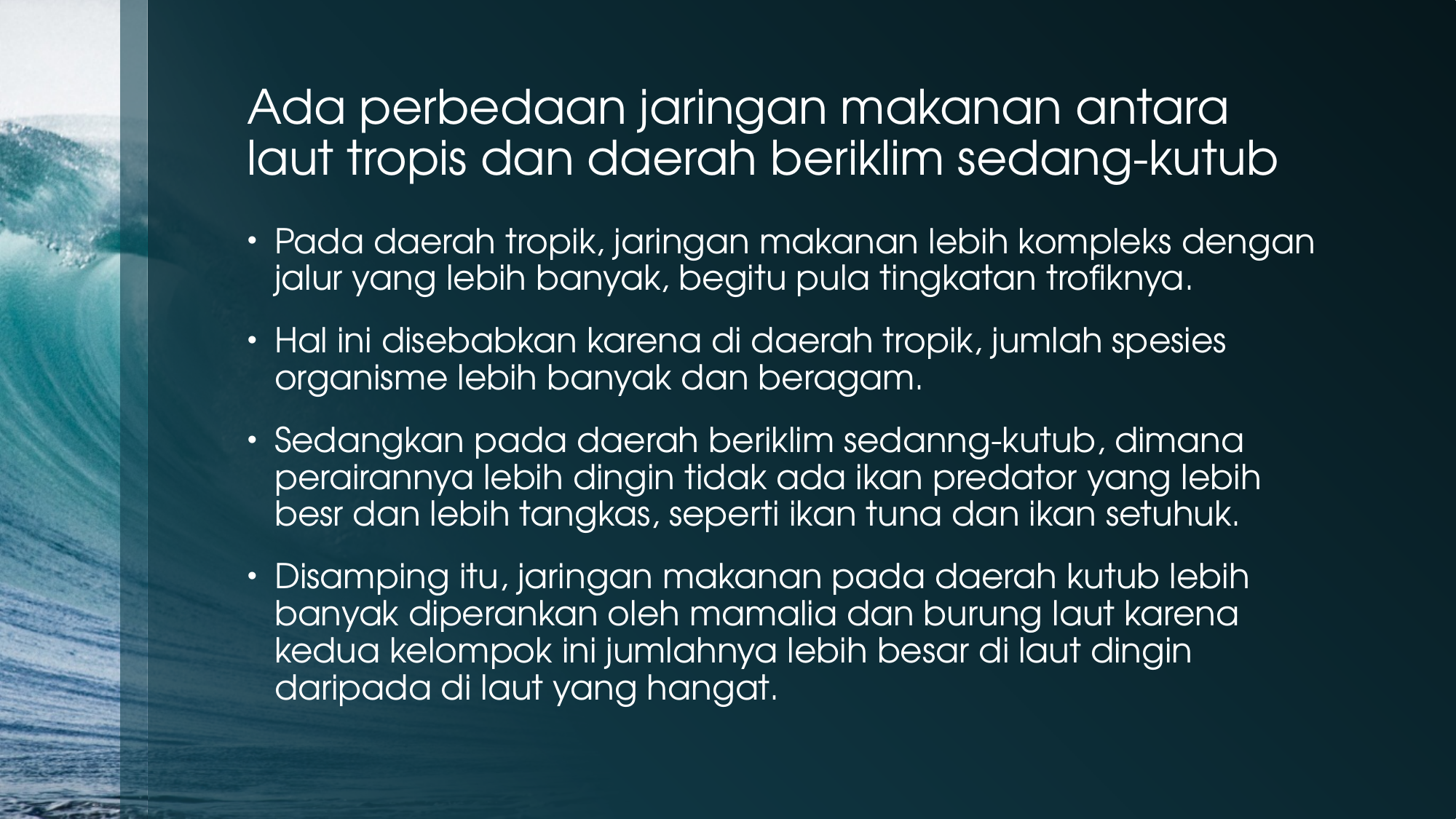

# Ada perbedaan jaringan makanan antara laut tropis dan daerah beriklim sedang-kutub
Pada daerah tropik, jaringan makanan lebih kompleks dengan jalur yang lebih banyak, begitu pula tingkatan trofiknya.
Hal ini disebabkan karena di daerah tropik, jumlah spesies organisme lebih banyak dan beragam.
Sedangkan pada daerah beriklim sedanng-kutub, dimana perairannya lebih dingin tidak ada ikan predator yang lebih besr dan lebih tangkas, seperti ikan tuna dan ikan setuhuk.
Disamping itu, jaringan makanan pada daerah kutub lebih banyak diperankan oleh mamalia dan burung laut karena kedua kelompok ini jumlahnya lebih besar di laut dingin daripada di laut yang hangat.